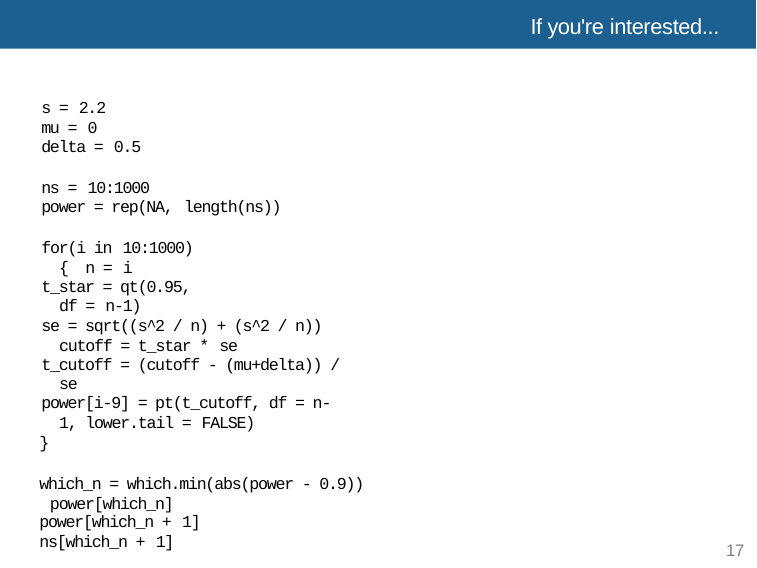

# If you're interested...
s = 2.2
mu = 0
delta = 0.5

ns = 10:1000
power = rep(NA, length(ns))

for(i in 10:1000){  n = i
t_star = qt(0.95, df = n-1)
se = sqrt((s^2 / n) + (s^2 / n))  cutoff = t_star * se
t_cutoff = (cutoff - (mu+delta)) / se
power[i-9] = pt(t_cutoff, df = n-1, lower.tail = FALSE)
}

which_n = which.min(abs(power - 0.9))  power[which_n]
power[which_n + 1]
ns[which_n + 1]
17